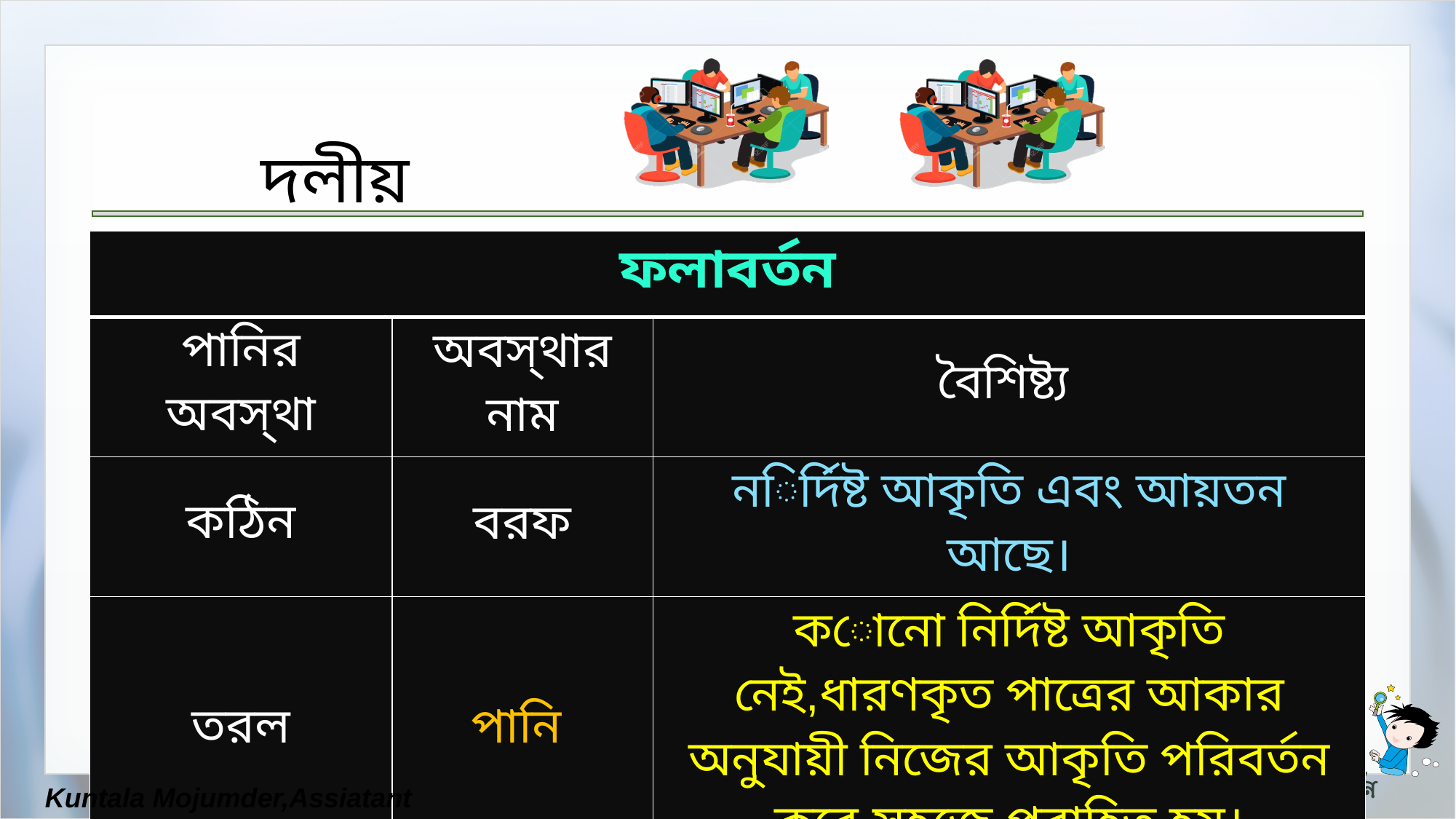

| ফলাবর্তন |  |  |
| --- | --- | --- |
| পানির অবস্থা | অবস্থার নাম | বৈশিষ্ট্য |
| কঠিন | বরফ | নির্দিষ্ট আকৃতি এবং আয়তন আছে। |
| তরল | পানি | কোনো নির্দিষ্ট আকৃতি নেই,ধারণকৃত পাত্রের আকার অনুযায়ী নিজের আকৃতি পরিবর্তন করে,সহজে প্রবাহিত হয়। |
| গ্যাসীয় | জলীয় বাষ্প | কোনো নির্দিষ্ট আকৃতি বা আয়তন নেই |
Kuntala Mojumder,Assiatant Teacher,Nagarkanda,Faridpur.